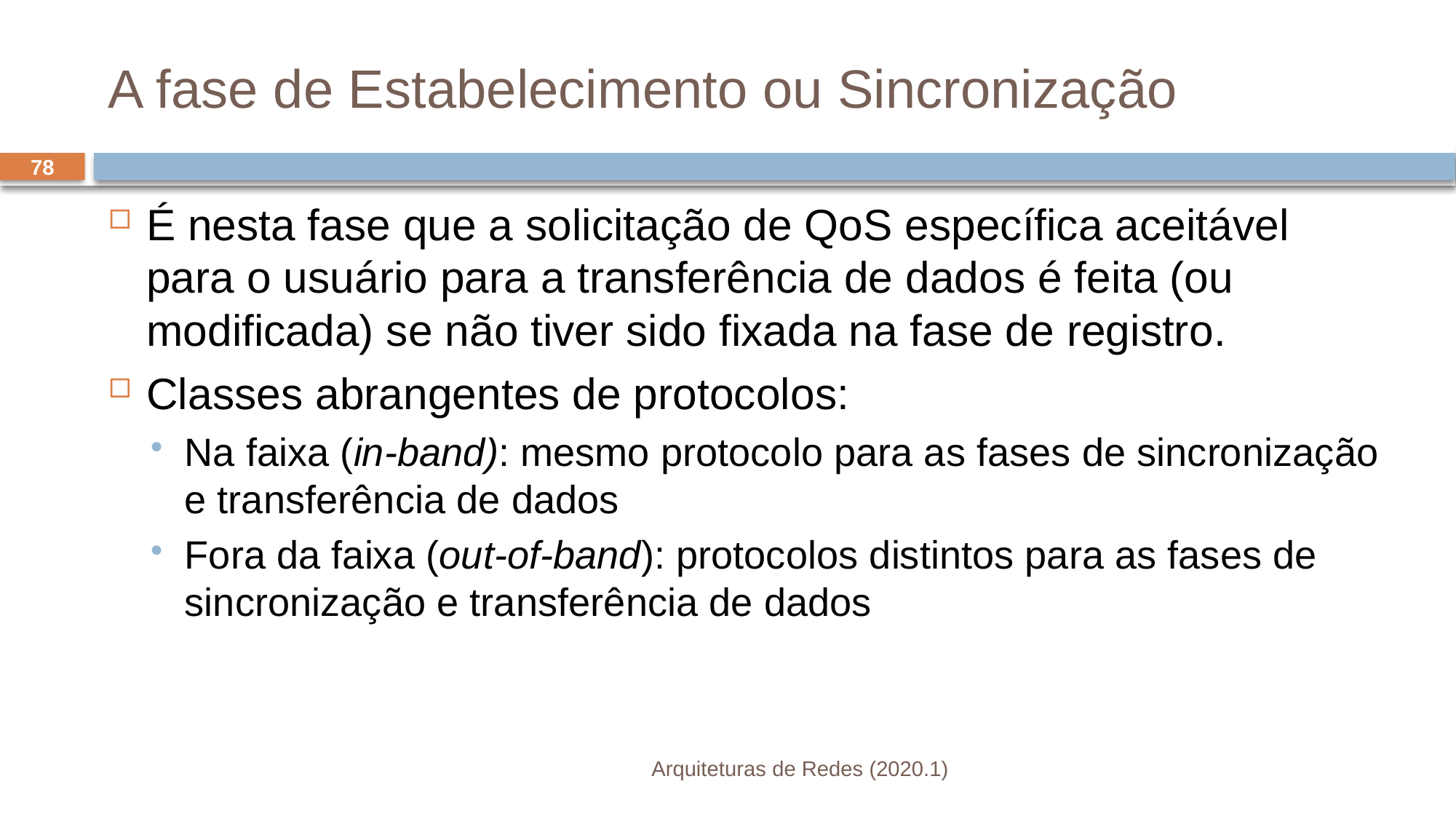

# A fase de Estabelecimento ou Sincronização
78
É nesta fase que a solicitação de QoS específica aceitável para o usuário para a transferência de dados é feita (ou modificada) se não tiver sido fixada na fase de registro.
Classes abrangentes de protocolos:
Na faixa (in-band): mesmo protocolo para as fases de sincronização e transferência de dados
Fora da faixa (out-of-band): protocolos distintos para as fases de sincronização e transferência de dados
Arquiteturas de Redes (2020.1)